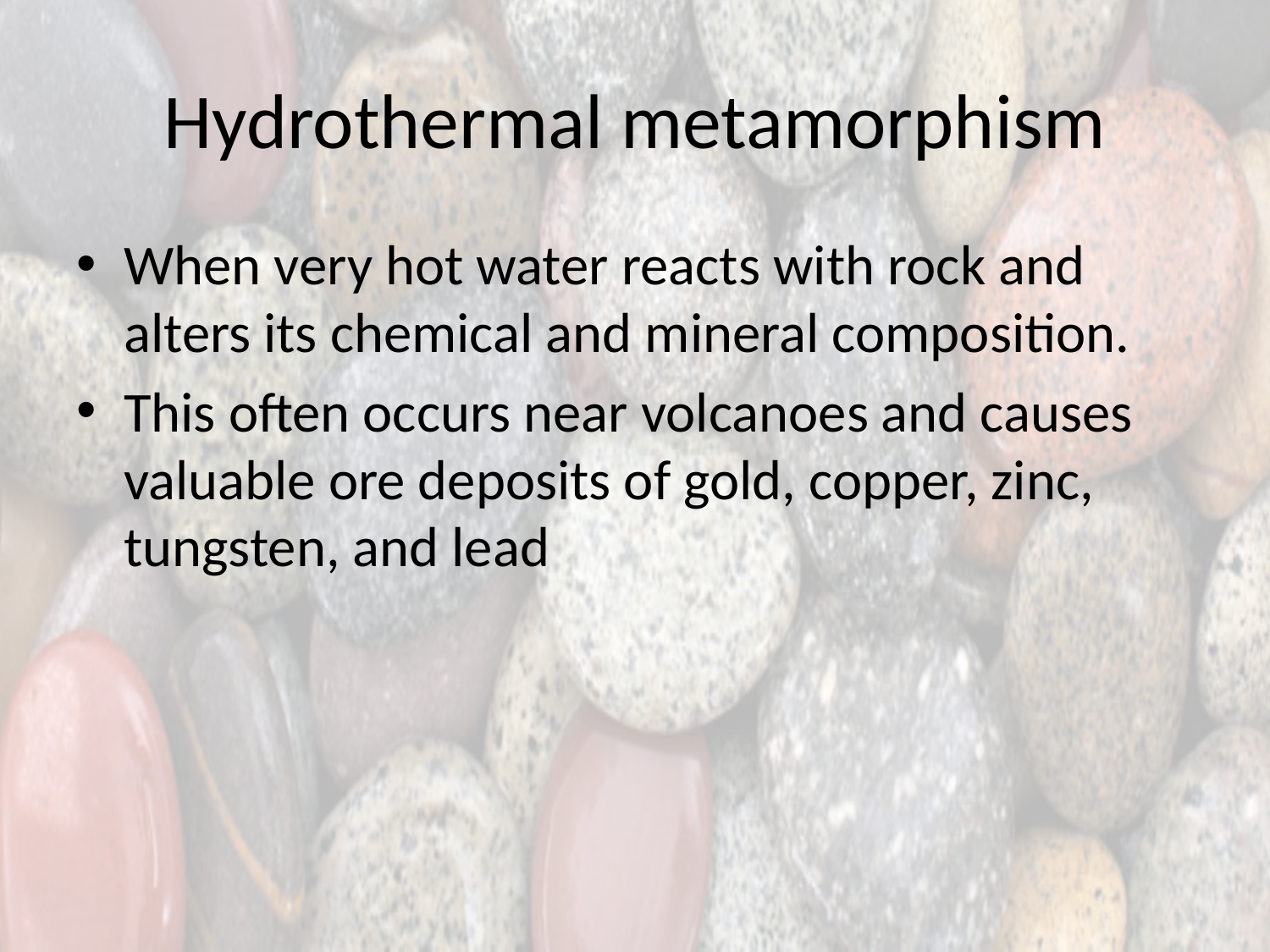

# Hydrothermal metamorphism
When very hot water reacts with rock and alters its chemical and mineral composition.
This often occurs near volcanoes and causes valuable ore deposits of gold, copper, zinc, tungsten, and lead